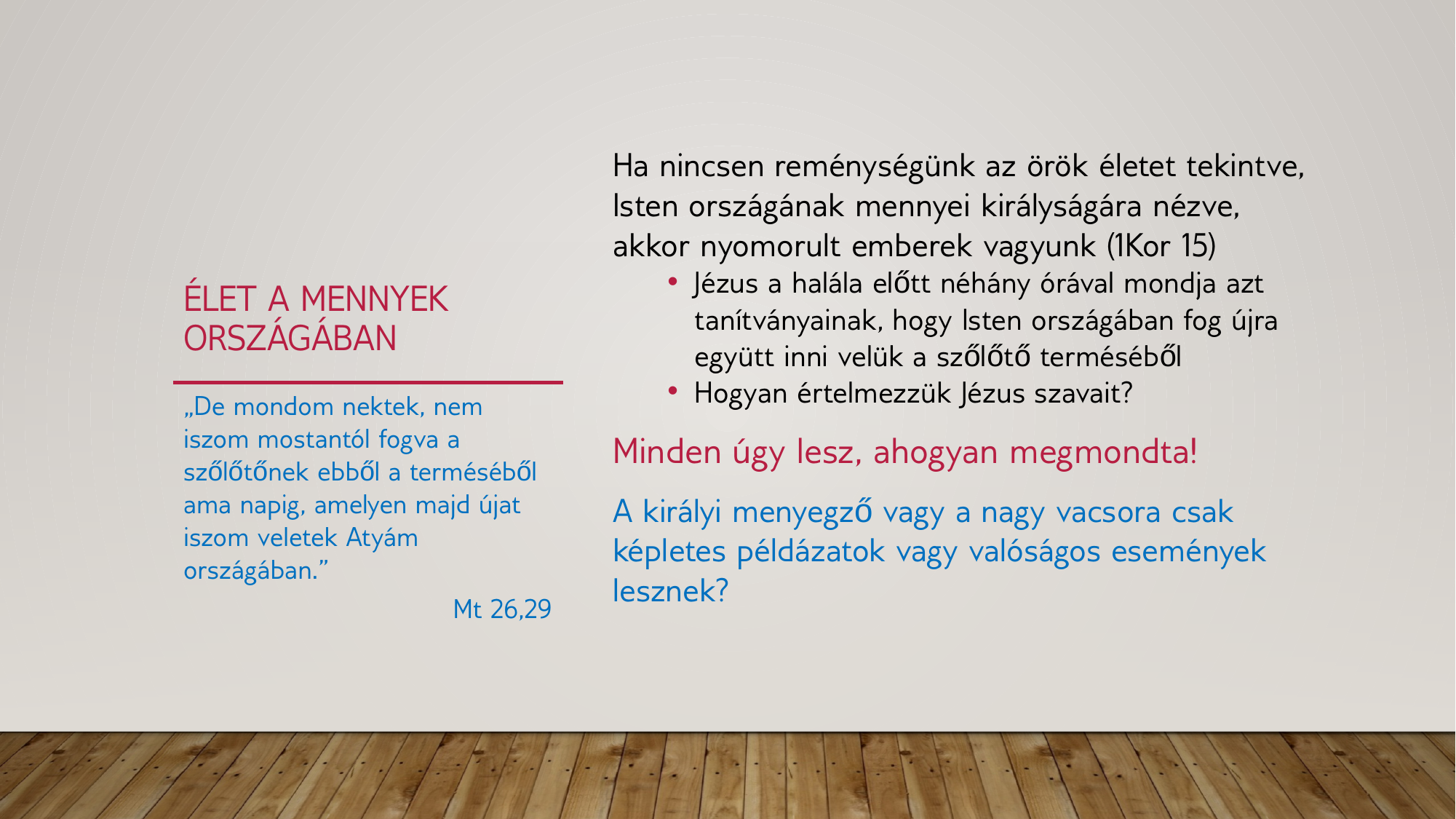

Ha nincsen reménységünk az örök életet tekintve, Isten országának mennyei királyságára nézve, akkor nyomorult emberek vagyunk (1Kor 15)
Jézus a halála előtt néhány órával mondja azt tanítványainak, hogy Isten országában fog újra együtt inni velük a szőlőtő terméséből
Hogyan értelmezzük Jézus szavait?

Minden úgy lesz, ahogyan megmondta!

A királyi menyegző vagy a nagy vacsora csak képletes példázatok vagy valóságos események lesznek?
# Élet a mennyek országában
„De mondom nektek, nem iszom mostantól fogva a szőlőtőnek ebből a terméséből ama napig, amelyen majd újat iszom veletek Atyám országában.”
Mt 26,29